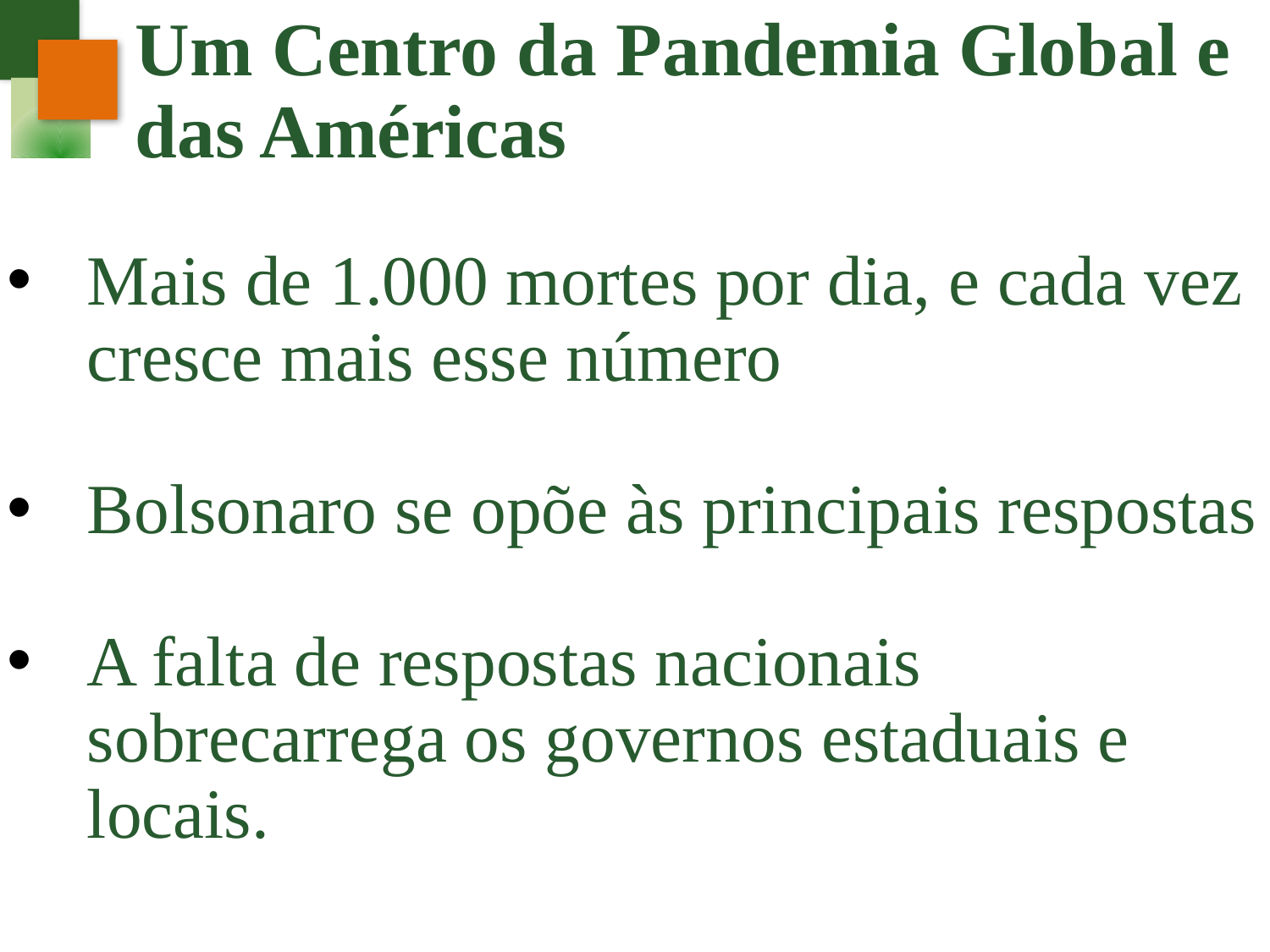

# Um Centro da Pandemia Global e  das Américas
Mais de 1.000 mortes por dia, e cada vez cresce mais esse número

Bolsonaro se opõe às principais respostas

A falta de respostas nacionais sobrecarrega os governos estaduais e locais.